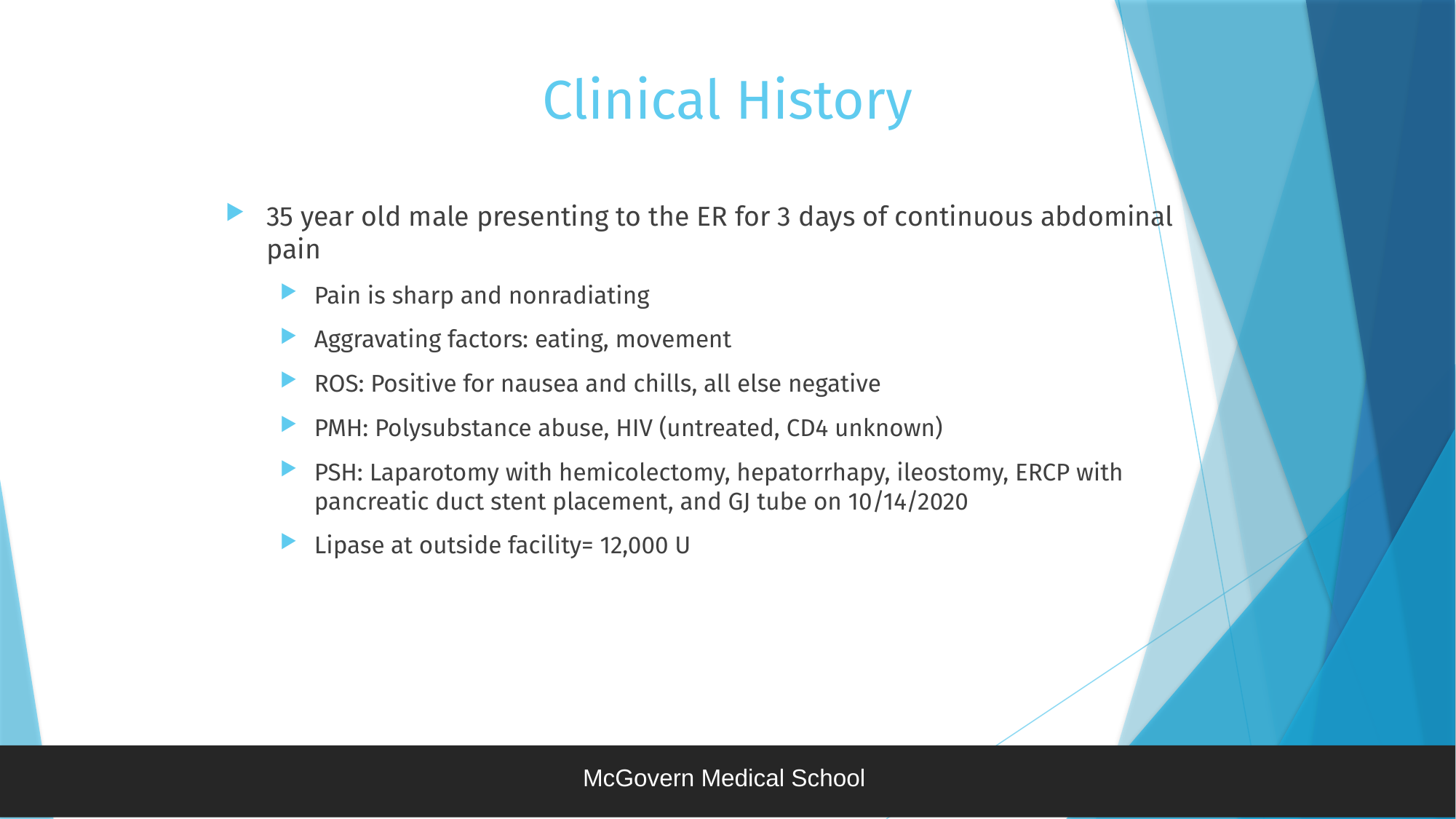

# Clinical History
35 year old male presenting to the ER for 3 days of continuous abdominal pain
Pain is sharp and nonradiating
Aggravating factors: eating, movement
ROS: Positive for nausea and chills, all else negative
PMH: Polysubstance abuse, HIV (untreated, CD4 unknown)
PSH: Laparotomy with hemicolectomy, hepatorrhapy, ileostomy, ERCP with pancreatic duct stent placement, and GJ tube on 10/14/2020
Lipase at outside facility= 12,000 U